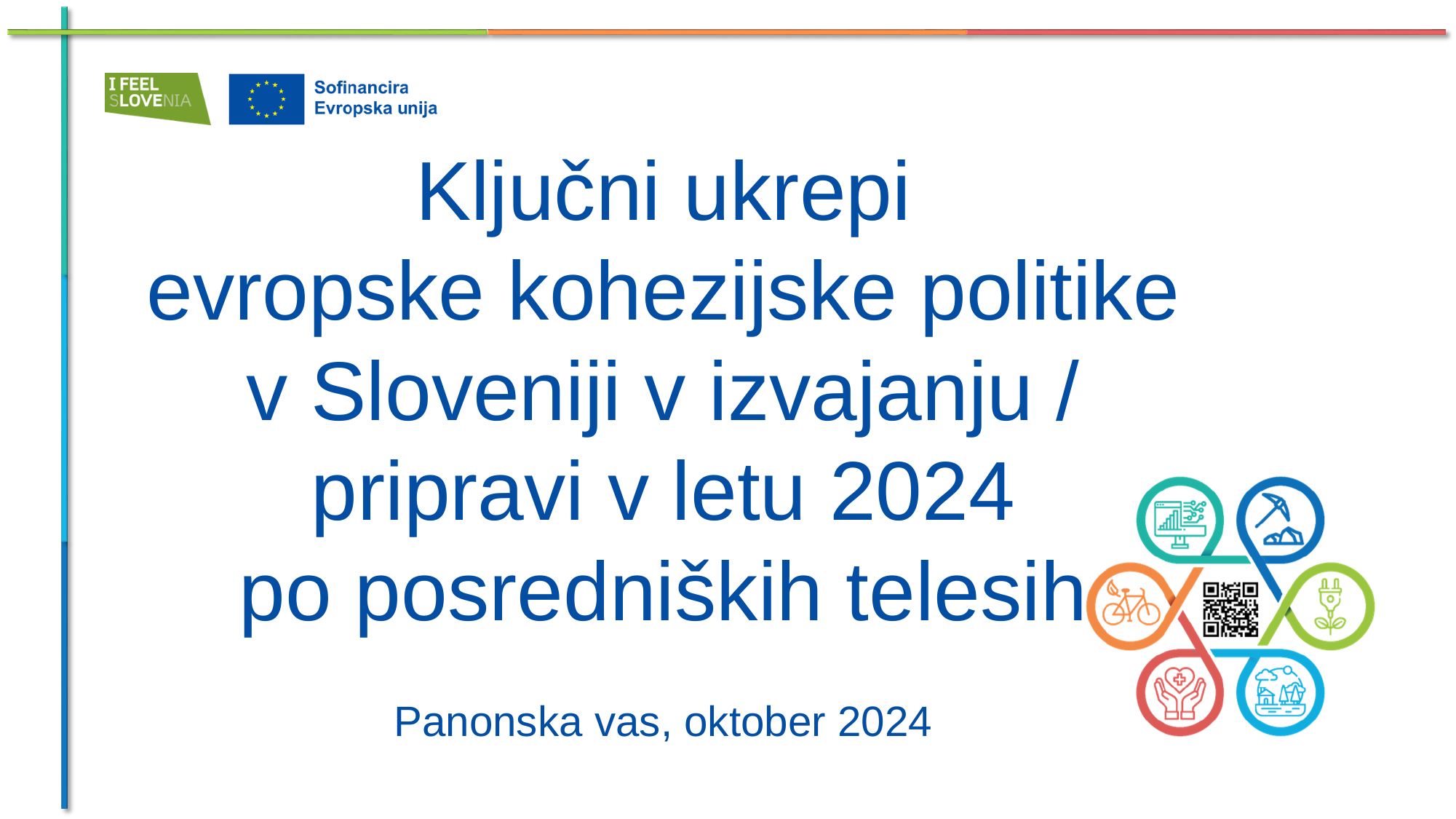

# Ključni ukrepi evropske kohezijske politike v Sloveniji v izvajanju / pripravi v letu 2024 po posredniških telesih
Panonska vas, oktober 2024